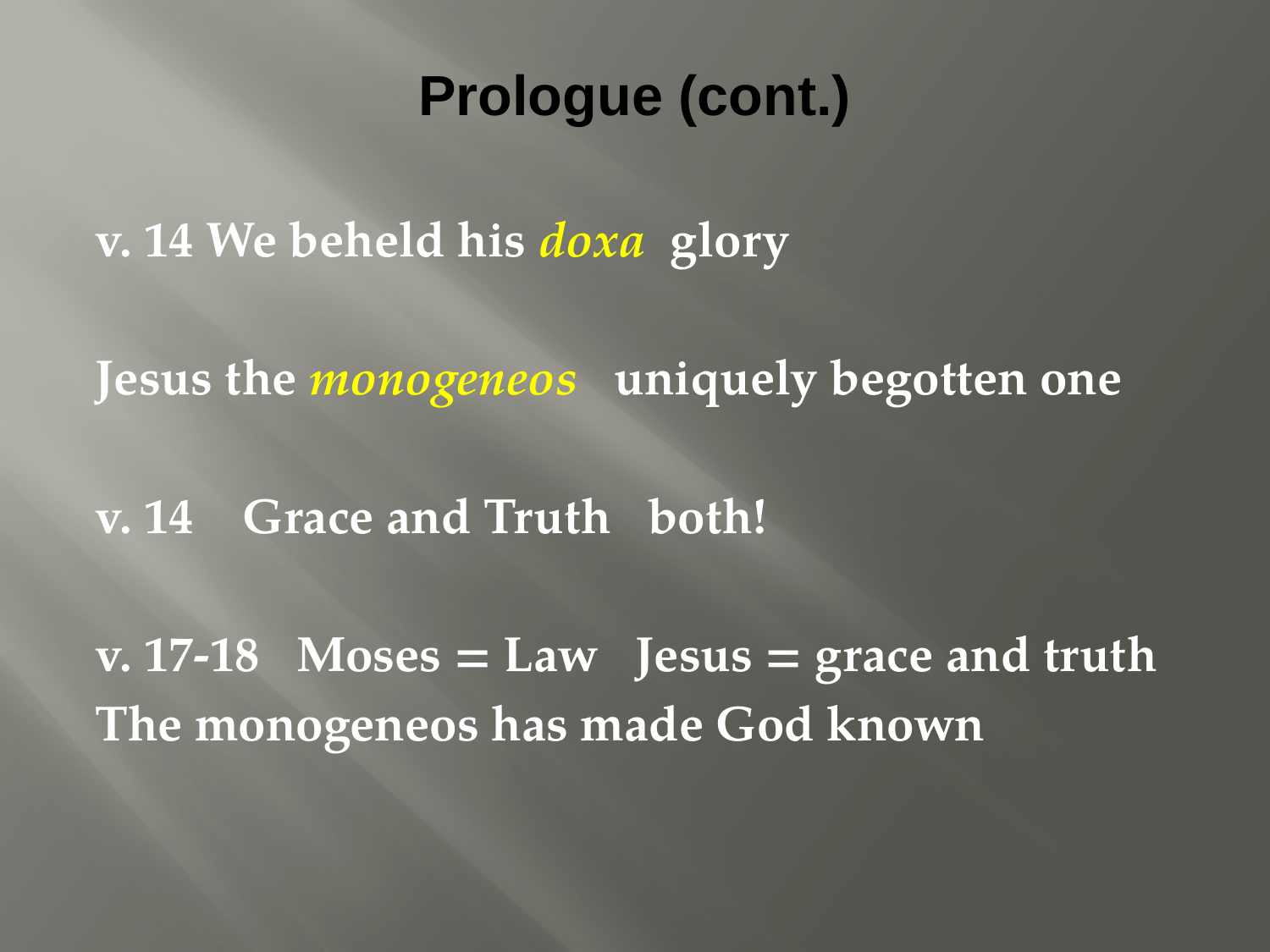

# Prologue (cont.)
v. 14 We beheld his doxa  glory

Jesus the monogeneos   uniquely begotten one

v. 14    Grace and Truth   both!

v. 17-18   Moses = Law   Jesus = grace and truth
The monogeneos has made God known